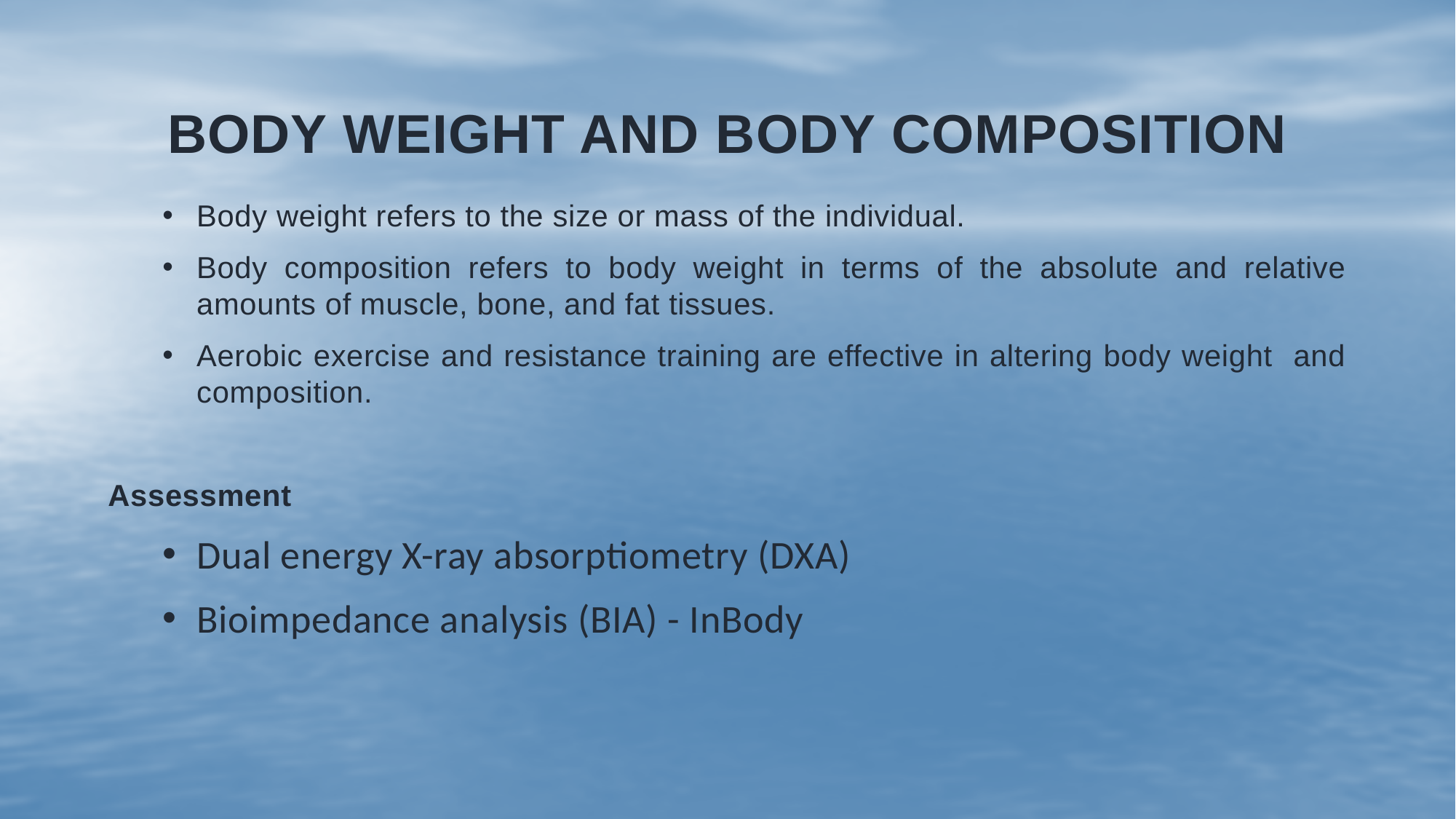

# Body weight and body composition
Body weight refers to the size or mass of the individual.
Body composition refers to body weight in terms of the absolute and relative amounts of muscle, bone, and fat tissues.
Aerobic exercise and resistance training are effective in altering body weight  and composition.

Assessment
Dual energy X-ray absorptiometry (DXA)
Bioimpedance analysis (BIA) - InBody